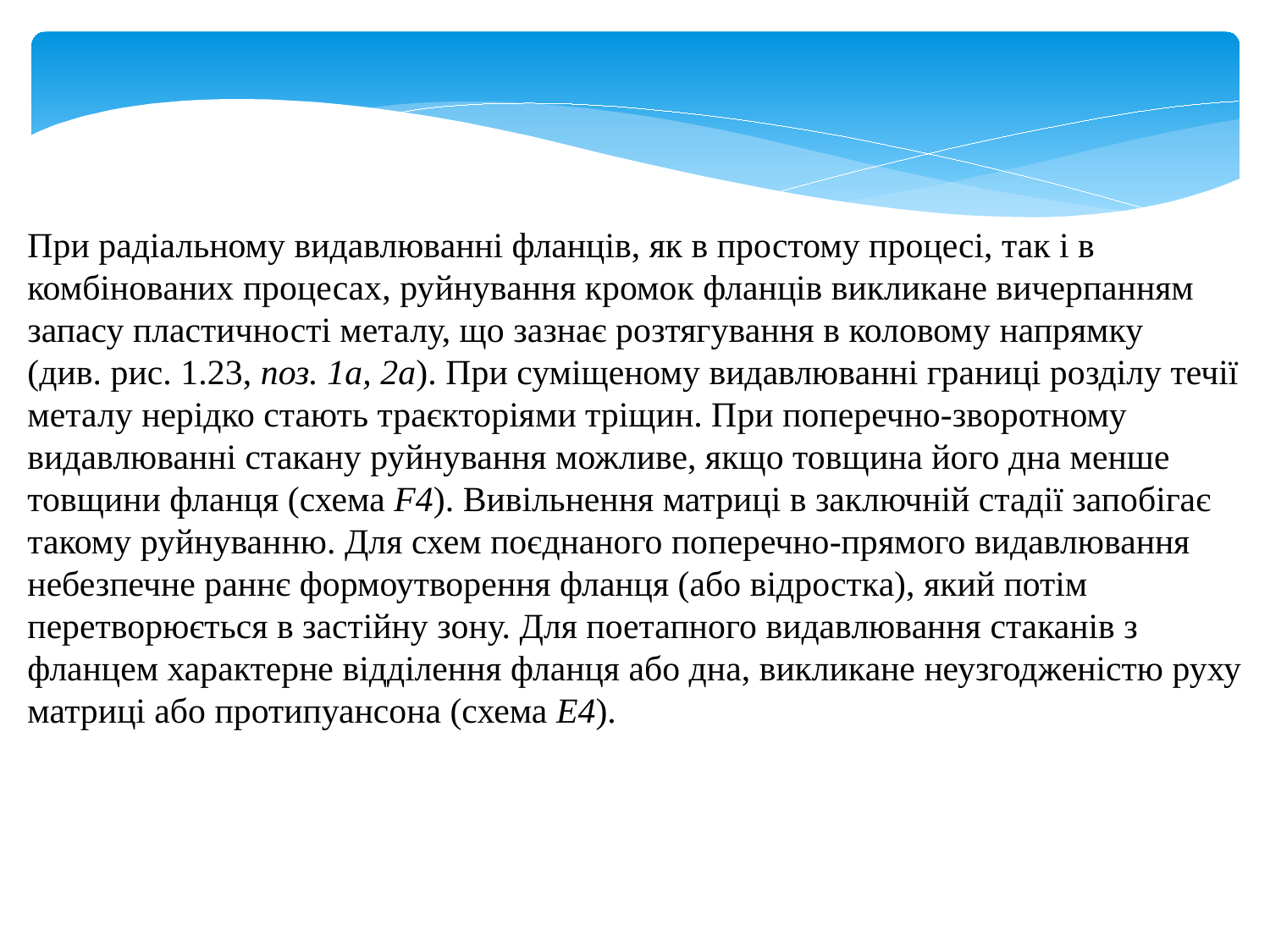

При радіальному видавлюванні фланців, як в простому процесі, так і в комбінованих процесах, руйнування кромок фланців викликане вичерпанням запасу пластичності металу, що зазнає розтягування в коловому напрямку (див. рис. 1.23, поз. 1а, 2а). При суміщеному видавлюванні границі розділу течії металу нерідко стають траєкторіями тріщин. При поперечно-зворотному видавлюванні стакану руйнування можливе, якщо товщина його дна менше товщини фланця (схема F4). Вивільнення матриці в заключній стадії запобігає такому руйнуванню. Для схем поєднаного поперечно-прямого видавлювання небезпечне раннє формоутворення фланця (або відростка), який потім перетворюється в застійну зону. Для поетапного видавлювання стаканів з фланцем характерне відділення фланця або дна, викликане неузгодженістю руху матриці або протипуансона (схема E4).